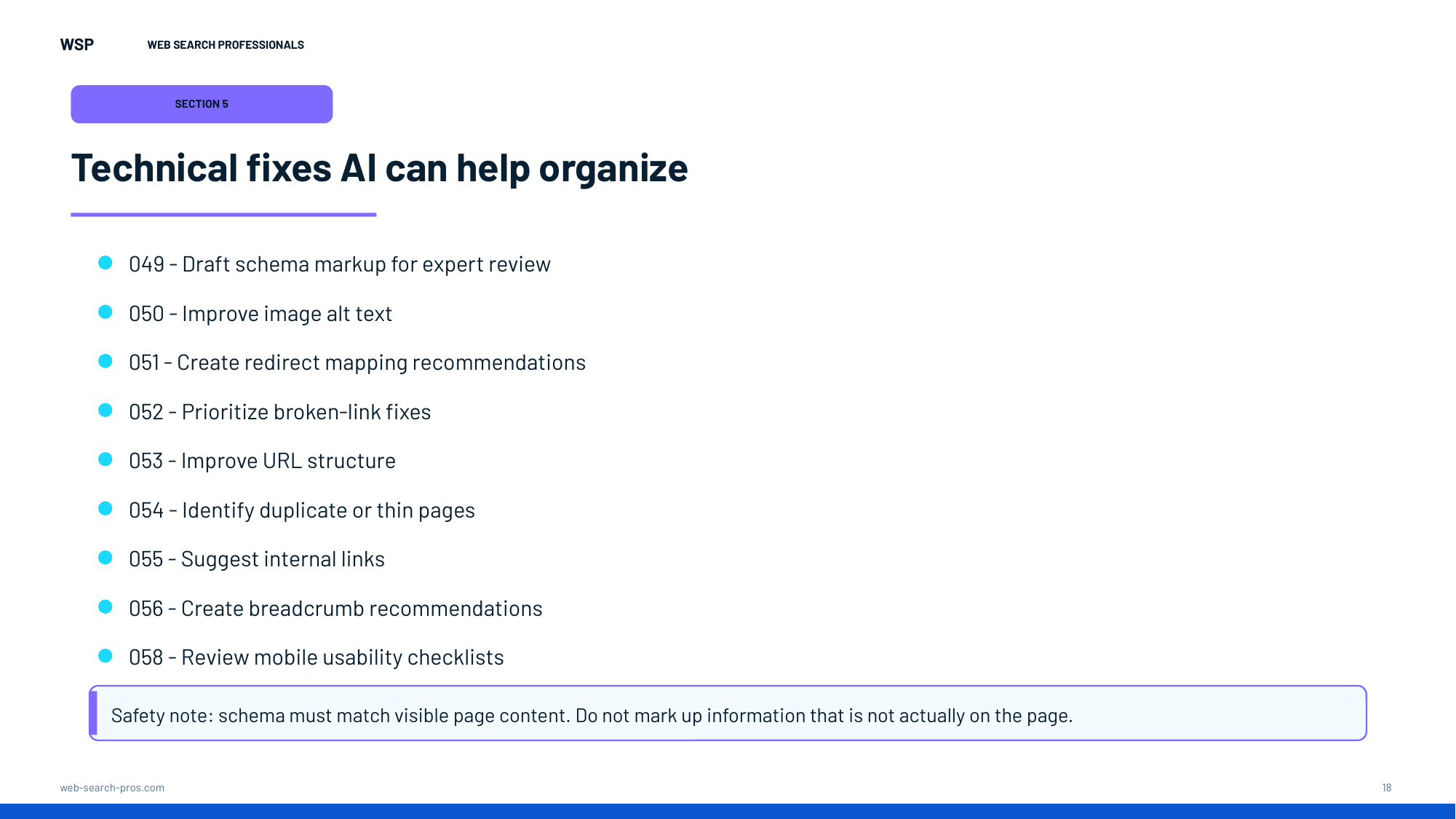

WSP
WEB SEARCH PROFESSIONALS

SECTION 5
Technical fixes AI can help organize

049 - Draft schema markup for expert review

050 - Improve image alt text

051 - Create redirect mapping recommendations

052 - Prioritize broken-link fixes

053 - Improve URL structure

054 - Identify duplicate or thin pages

055 - Suggest internal links

056 - Create breadcrumb recommendations

058 - Review mobile usability checklists

Safety note: schema must match visible page content. Do not mark up information that is not actually on the page.
web-search-pros.com
18